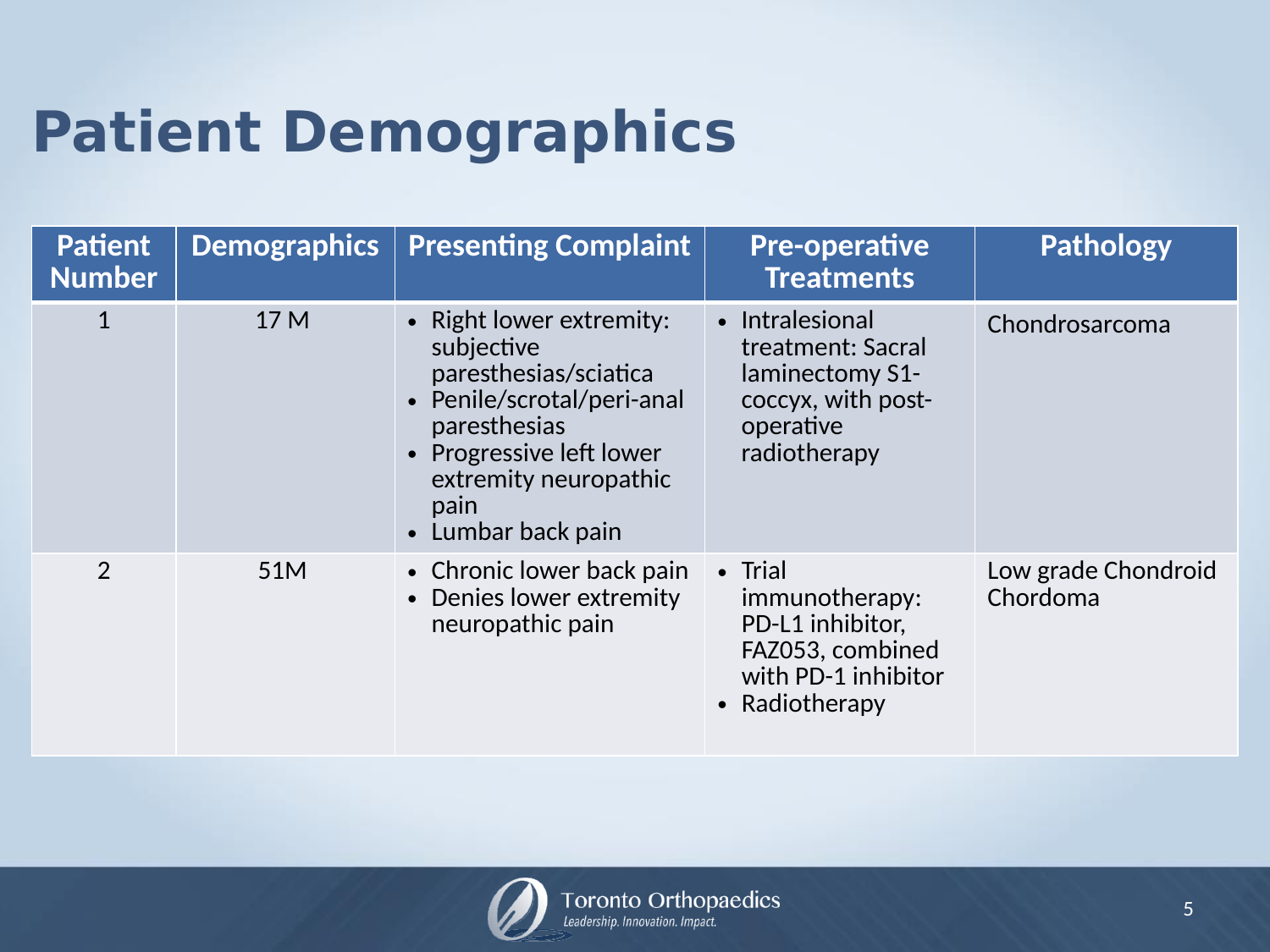

# Patient Demographics
| Patient Number | Demographics | Presenting Complaint | Pre-operative Treatments | Pathology |
| --- | --- | --- | --- | --- |
| 1 | 17 M | Right lower extremity: subjective paresthesias/sciatica Penile/scrotal/peri-anal paresthesias Progressive left lower extremity neuropathic pain Lumbar back pain | Intralesional treatment: Sacral laminectomy S1-coccyx, with post-operative radiotherapy | Chondrosarcoma |
| 2 | 51M | Chronic lower back pain Denies lower extremity neuropathic pain | Trial immunotherapy: PD-L1 inhibitor, FAZ053, combined with PD-1 inhibitor Radiotherapy | Low grade Chondroid Chordoma |
5